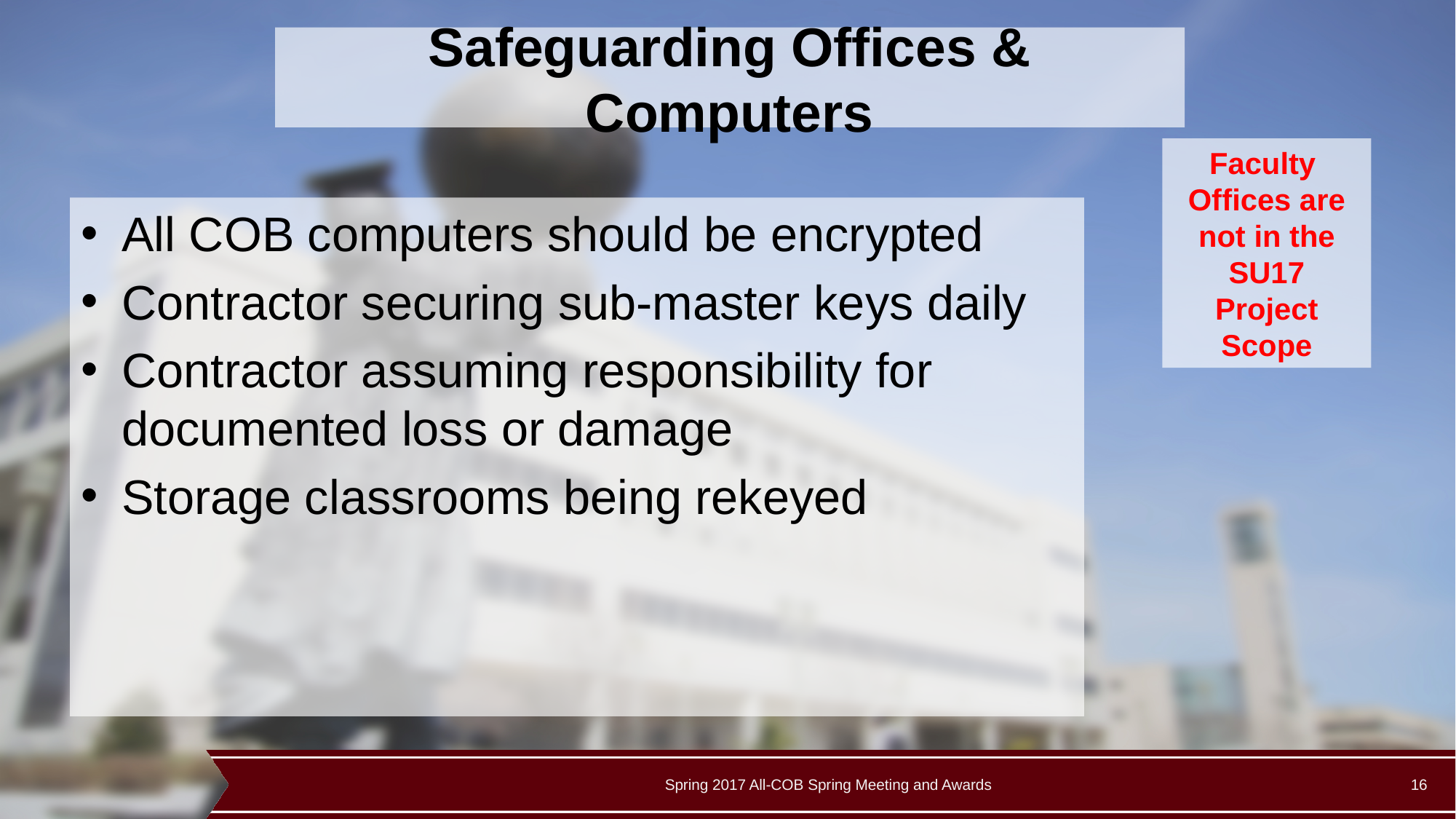

# Safeguarding Offices & Computers
Faculty  Offices are not in the SU17 Project Scope
All COB computers should be encrypted
Contractor securing sub-master keys daily
Contractor assuming responsibility for documented loss or damage
Storage classrooms being rekeyed

Spring 2017 All-COB Spring Meeting and Awards
16